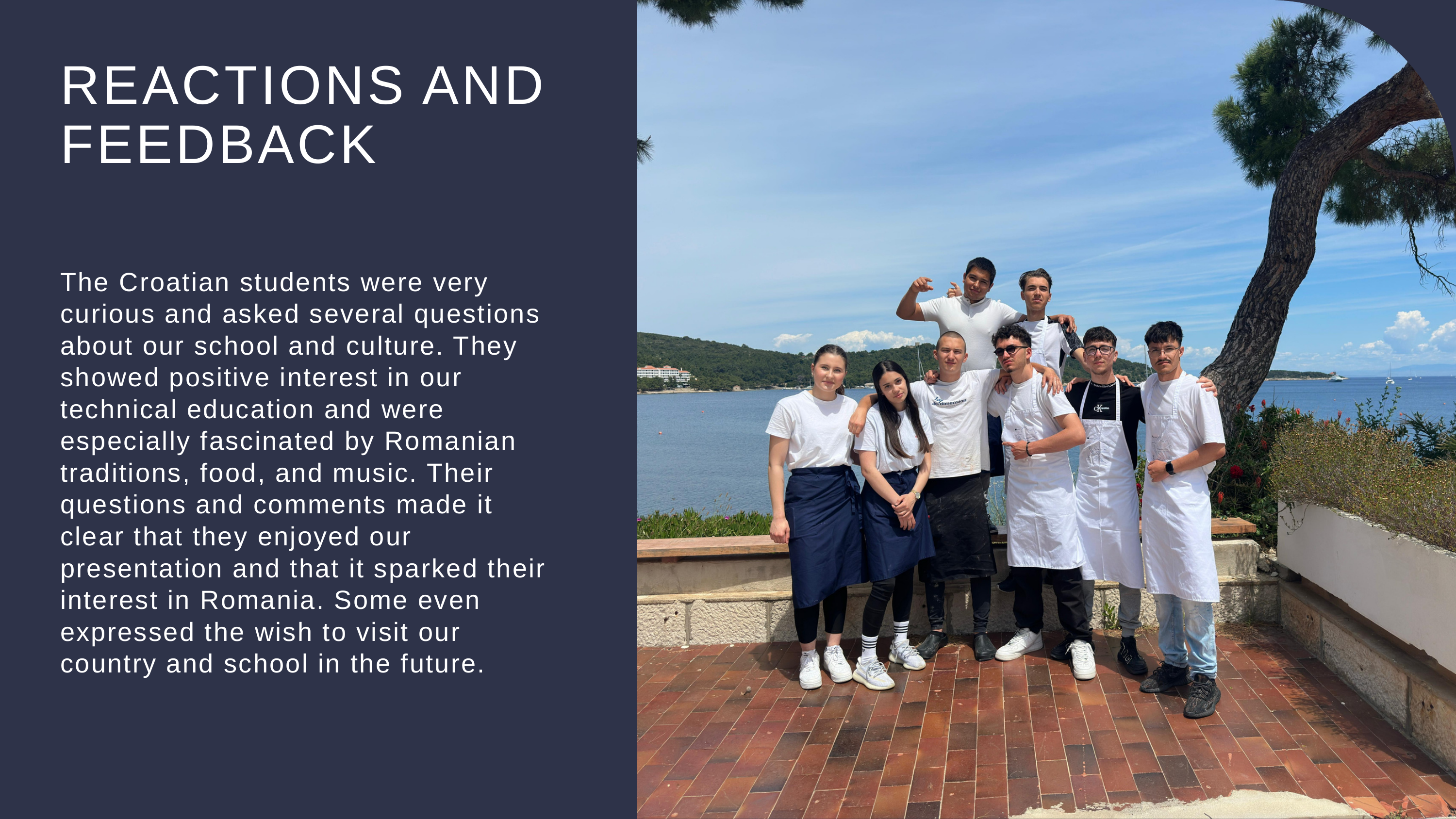

REACTIONS AND FEEDBACK
The Croatian students were very curious and asked several questions about our school and culture. They showed positive interest in our technical education and were especially fascinated by Romanian traditions, food, and music. Their questions and comments made it clear that they enjoyed our presentation and that it sparked their interest in Romania. Some even expressed the wish to visit our country and school in the future.